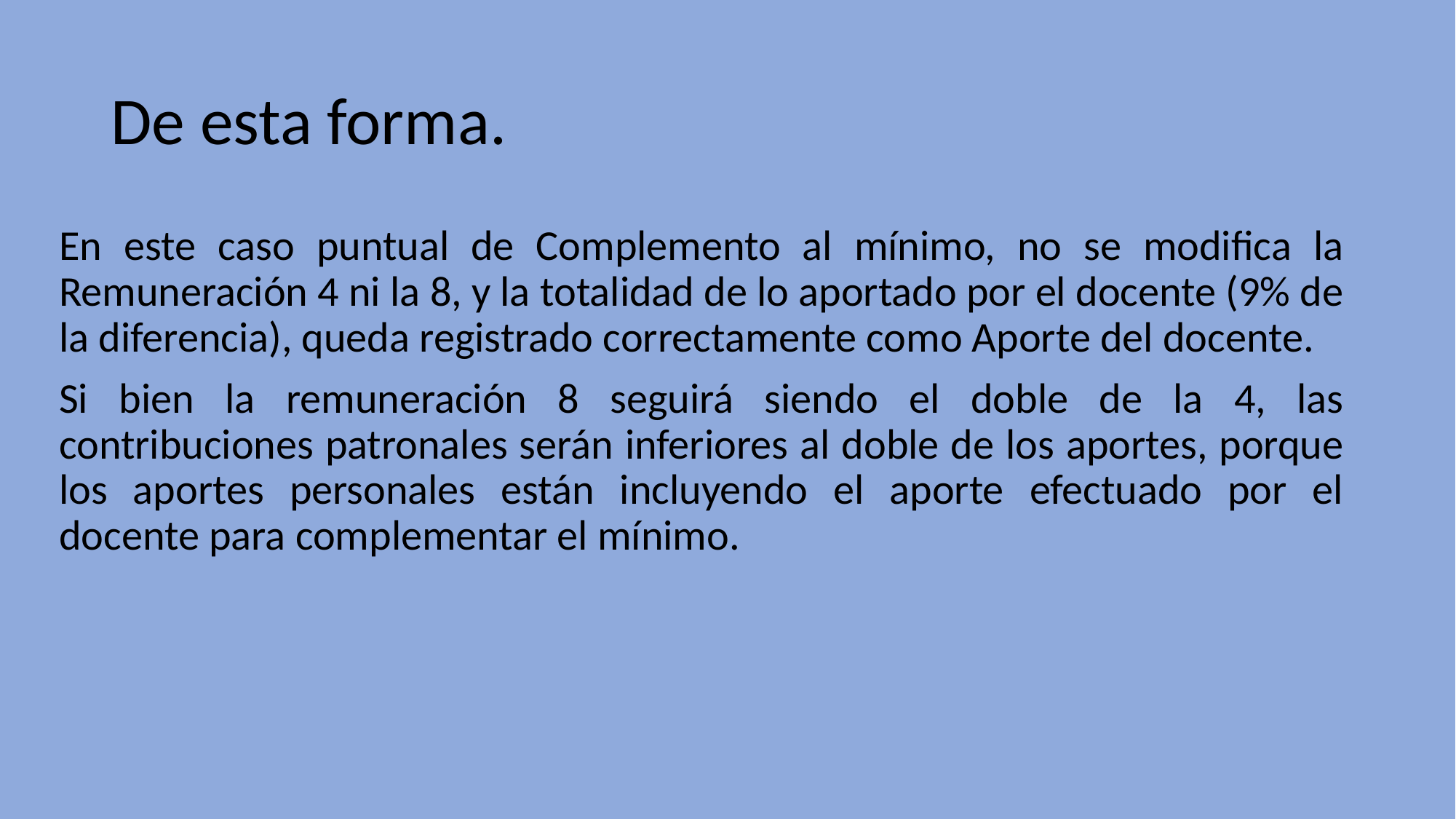

# De esta forma.
En este caso puntual de Complemento al mínimo, no se modifica la Remuneración 4 ni la 8, y la totalidad de lo aportado por el docente (9% de la diferencia), queda registrado correctamente como Aporte del docente.
Si bien la remuneración 8 seguirá siendo el doble de la 4, las contribuciones patronales serán inferiores al doble de los aportes, porque los aportes personales están incluyendo el aporte efectuado por el docente para complementar el mínimo.